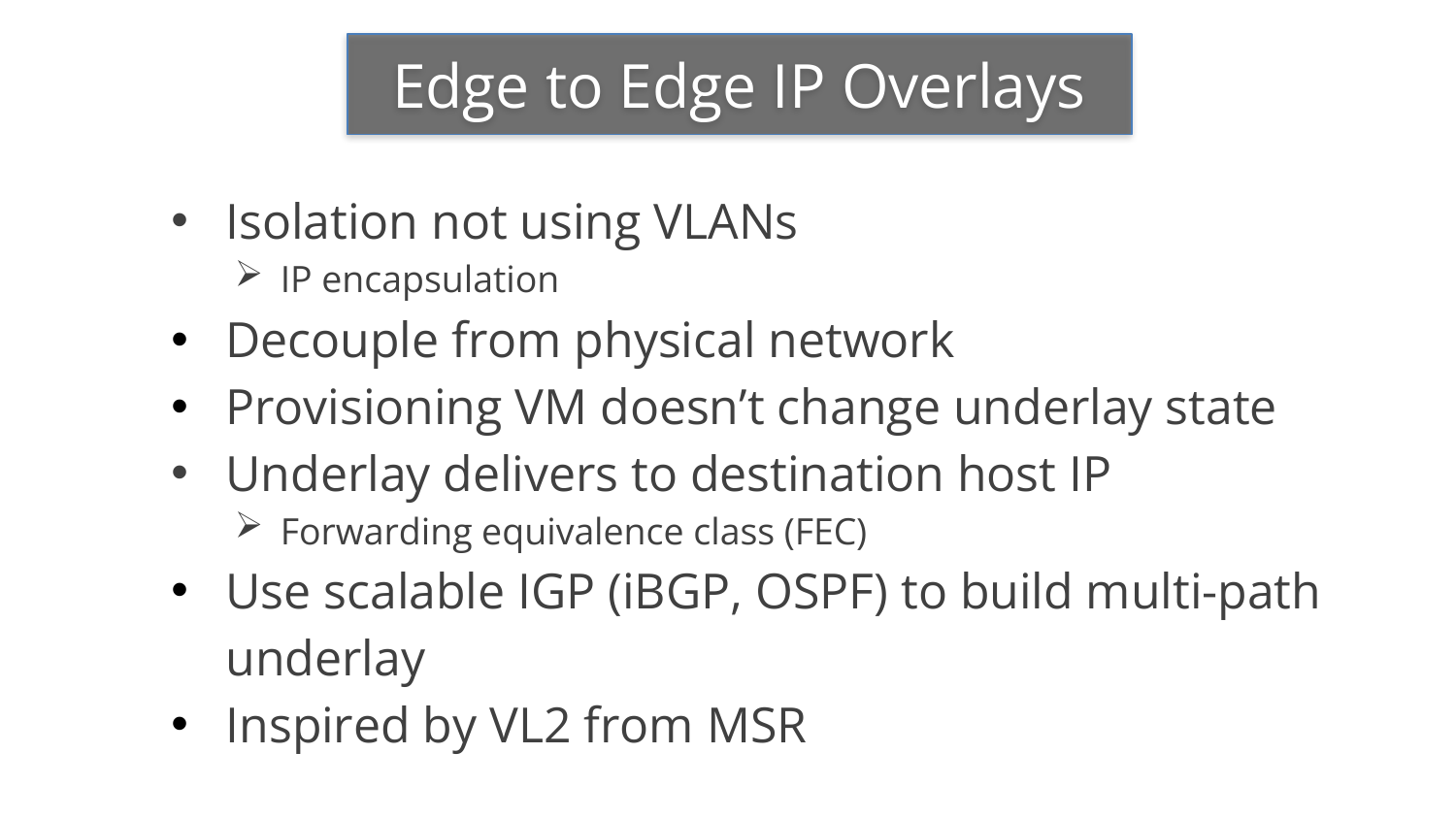

Edge to Edge IP Overlays
Isolation not using VLANs
IP encapsulation
Decouple from physical network
Provisioning VM doesn’t change underlay state
Underlay delivers to destination host IP
Forwarding equivalence class (FEC)
Use scalable IGP (iBGP, OSPF) to build multi-path underlay
Inspired by VL2 from MSR